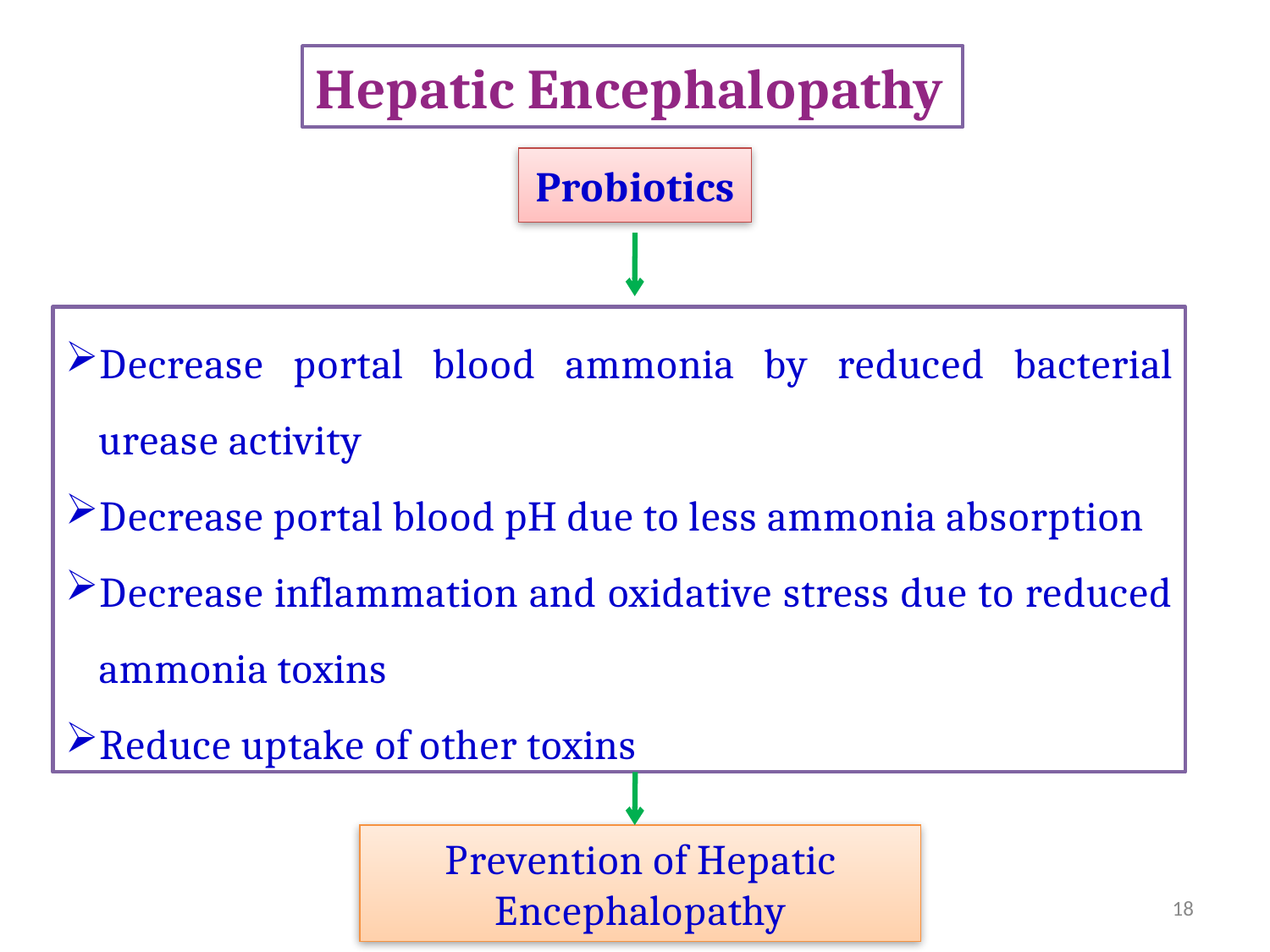

Hepatic Encephalopathy
Probiotics
Decrease portal blood ammonia by reduced bacterial urease activity
Decrease portal blood pH due to less ammonia absorption
Decrease inflammation and oxidative stress due to reduced ammonia toxins
Reduce uptake of other toxins
Prevention of Hepatic Encephalopathy
18